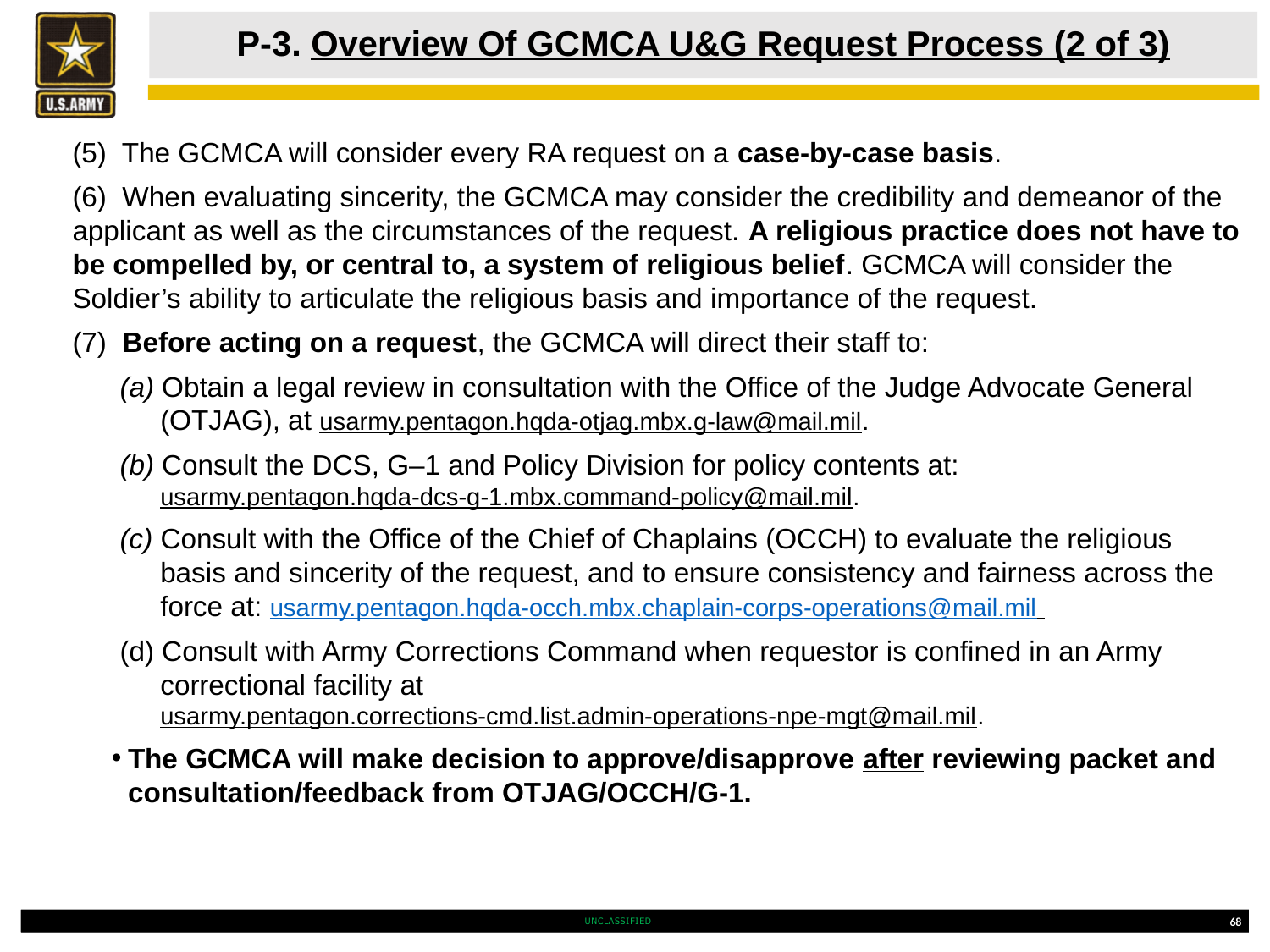

# P-3. Overview Of GCMCA U&G Request Process (2 of 3)
(5)  The GCMCA will consider every RA request on a case-by-case basis.
(6)  When evaluating sincerity, the GCMCA may consider the credibility and demeanor of the applicant as well as the circumstances of the request. A religious practice does not have to be compelled by, or central to, a system of religious belief. GCMCA will consider the Soldier’s ability to articulate the religious basis and importance of the request.
(7)  Before acting on a request, the GCMCA will direct their staff to:
(a) Obtain a legal review in consultation with the Office of the Judge Advocate General (OTJAG), at usarmy.pentagon.hqda-otjag.mbx.g-law@mail.mil.
(b) Consult the DCS, G–1 and Policy Division for policy contents at: usarmy.pentagon.hqda-dcs-g-1.mbx.command-policy@mail.mil.
(c) Consult with the Office of the Chief of Chaplains (OCCH) to evaluate the religious basis and sincerity of the request, and to ensure consistency and fairness across the force at: usarmy.pentagon.hqda-occh.mbx.chaplain-corps-operations@mail.mil
(d) Consult with Army Corrections Command when requestor is confined in an Army correctional facility at usarmy.pentagon.corrections-cmd.list.admin-operations-npe-mgt@mail.mil.
The GCMCA will make decision to approve/disapprove after reviewing packet and consultation/feedback from OTJAG/OCCH/G-1.